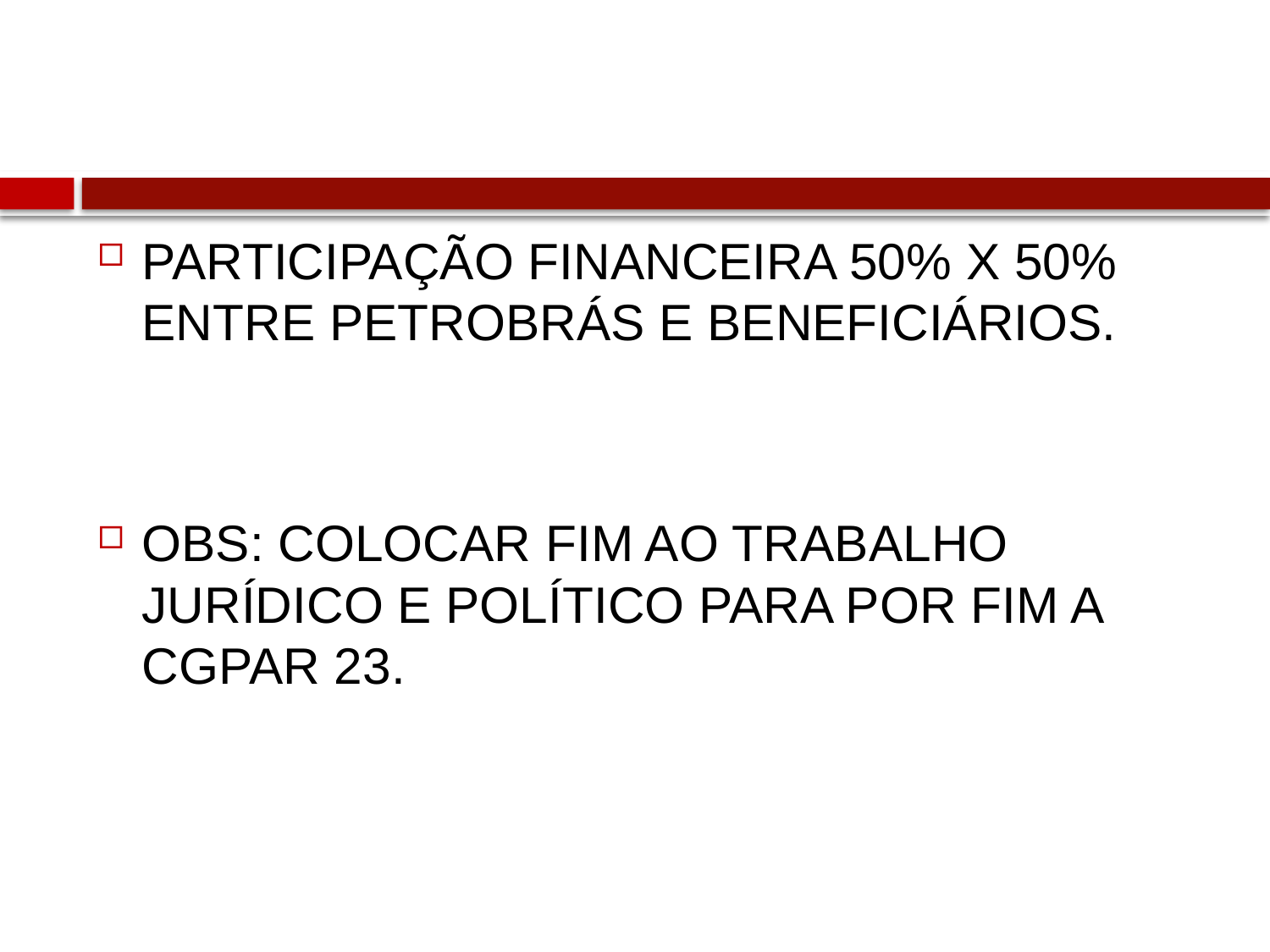

#
PARTICIPAÇÃO FINANCEIRA 50% X 50% ENTRE PETROBRÁS E BENEFICIÁRIOS.

OBS: COLOCAR FIM AO TRABALHO JURÍDICO E POLÍTICO PARA POR FIM A CGPAR 23.